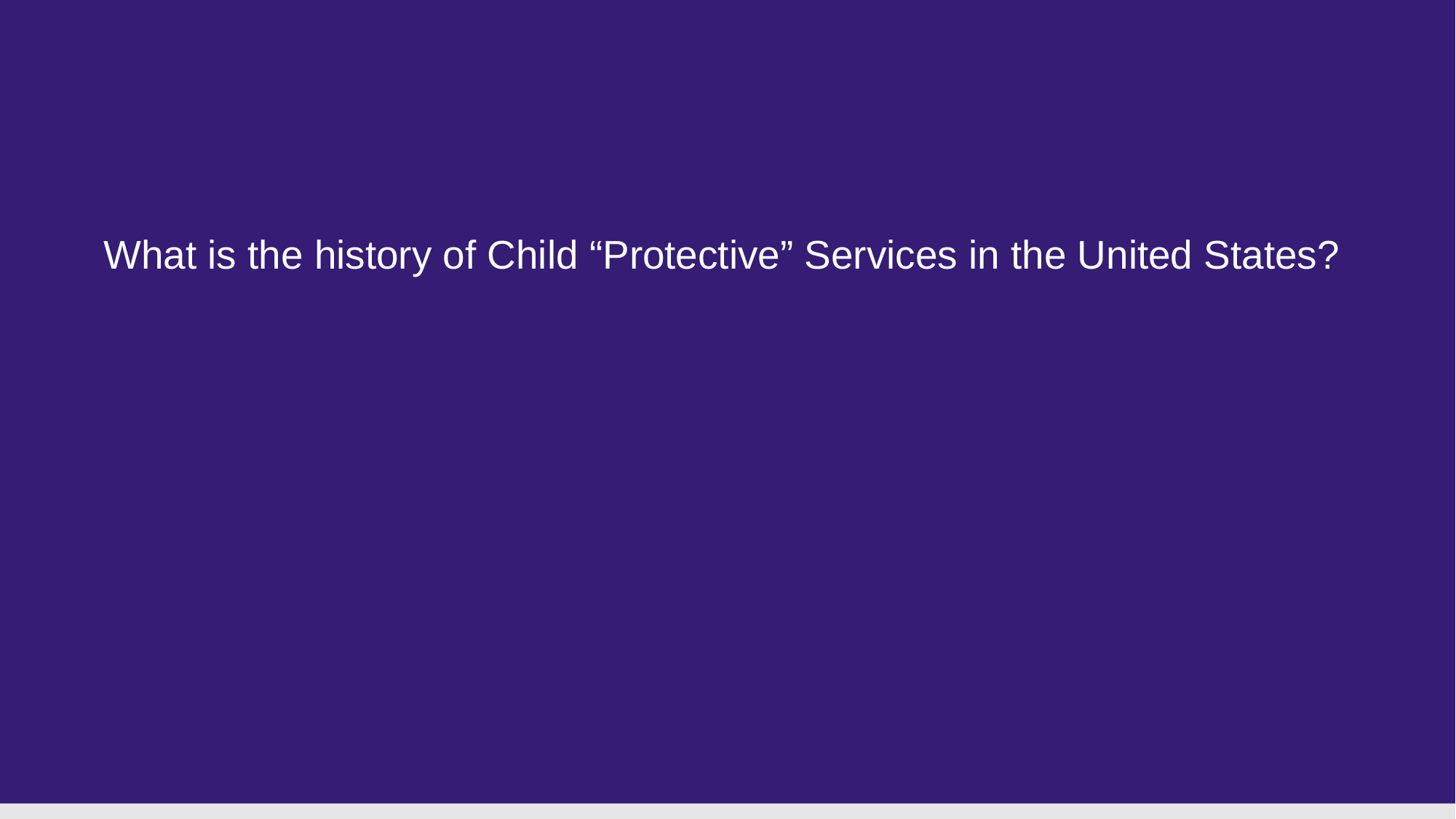

# What is the history of Child “Protective” Services in the United States?